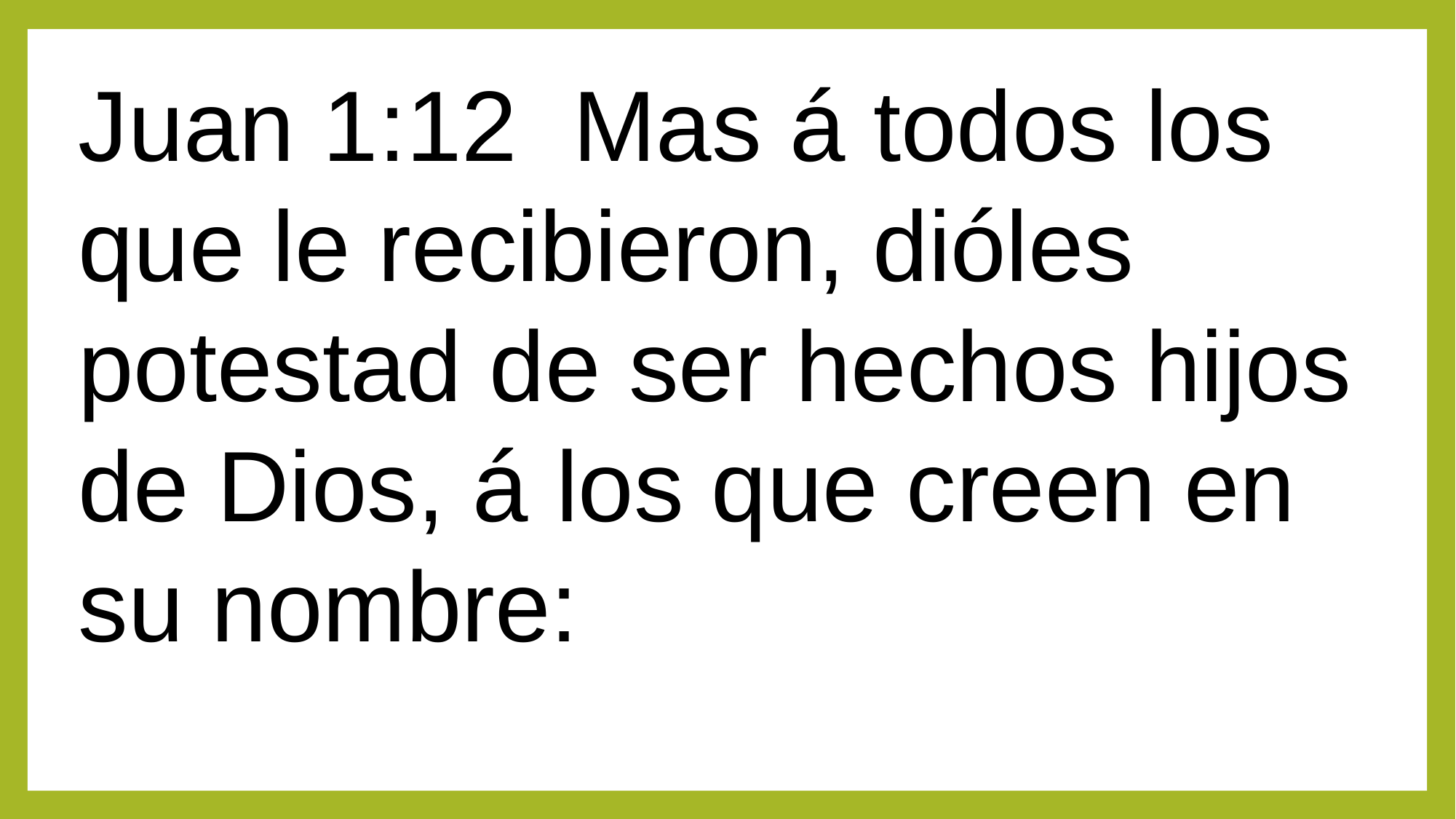

Juan 1:12  Mas á todos los que le recibieron, dióles potestad de ser hechos hijos de Dios, á los que creen en su nombre: